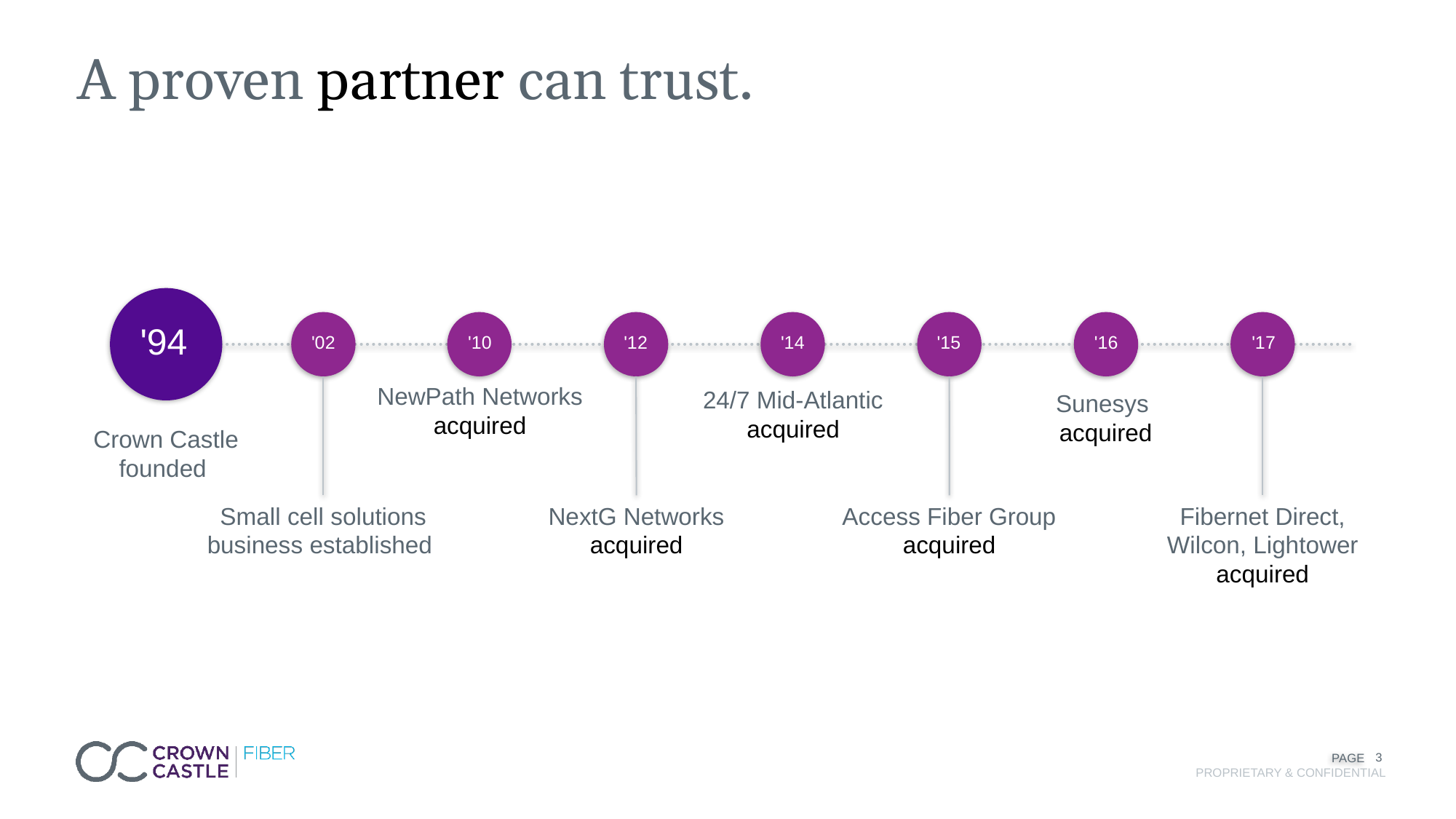

A proven partner can trust.

'94
'02
'10
'12
'14
'15
'16
'17
NewPath Networks acquired
24/7 Mid-Atlantic acquired
Sunesys
acquired
Crown Castle founded
Small cell solutions business established
Fibernet Direct, Wilcon, Lightower acquired
NextG Networks acquired
Access Fiber Group acquired
3